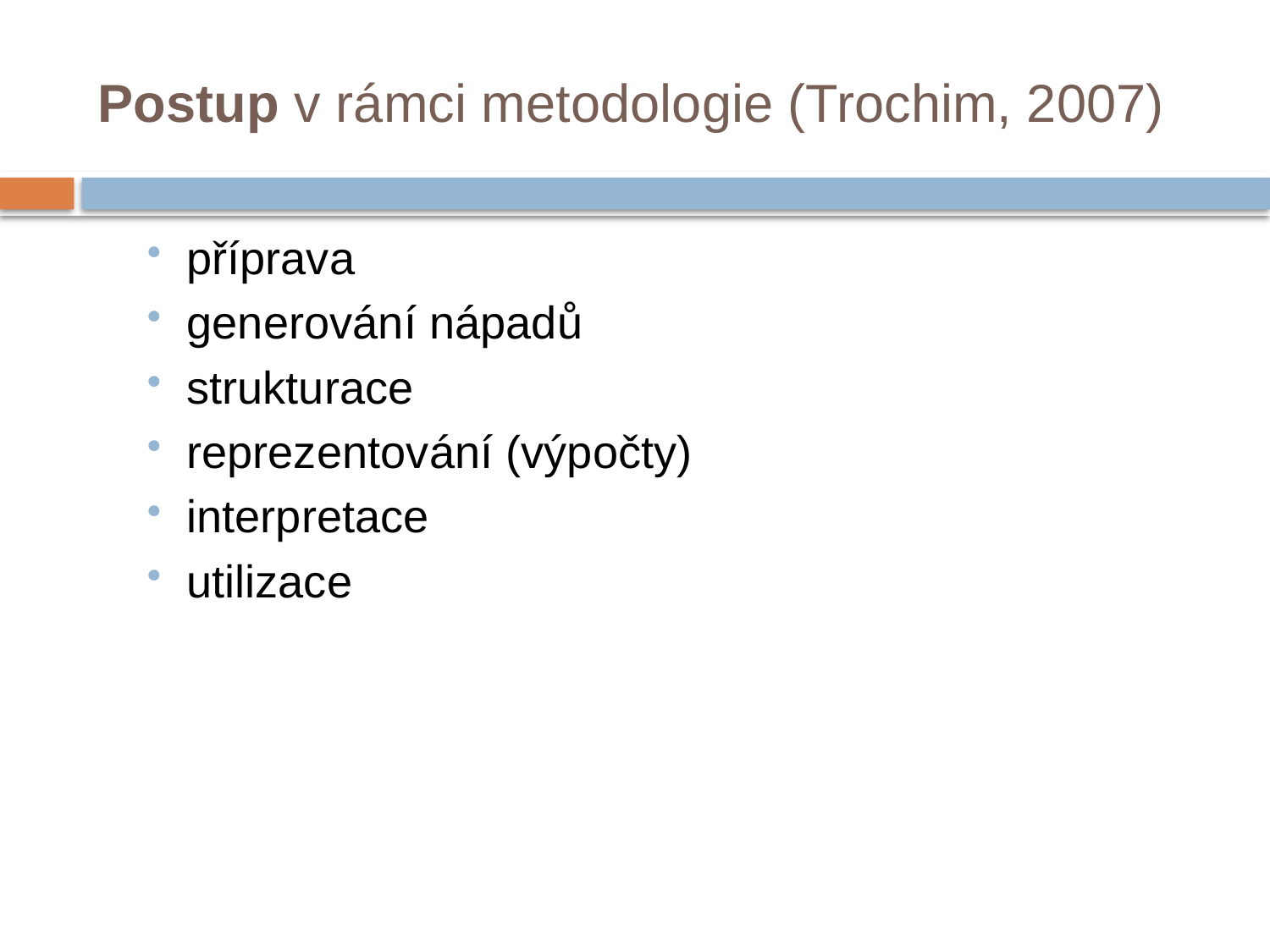

# Postup v rámci metodologie (Trochim, 2007)
příprava
generování nápadů
strukturace
reprezentování (výpočty)
interpretace
utilizace